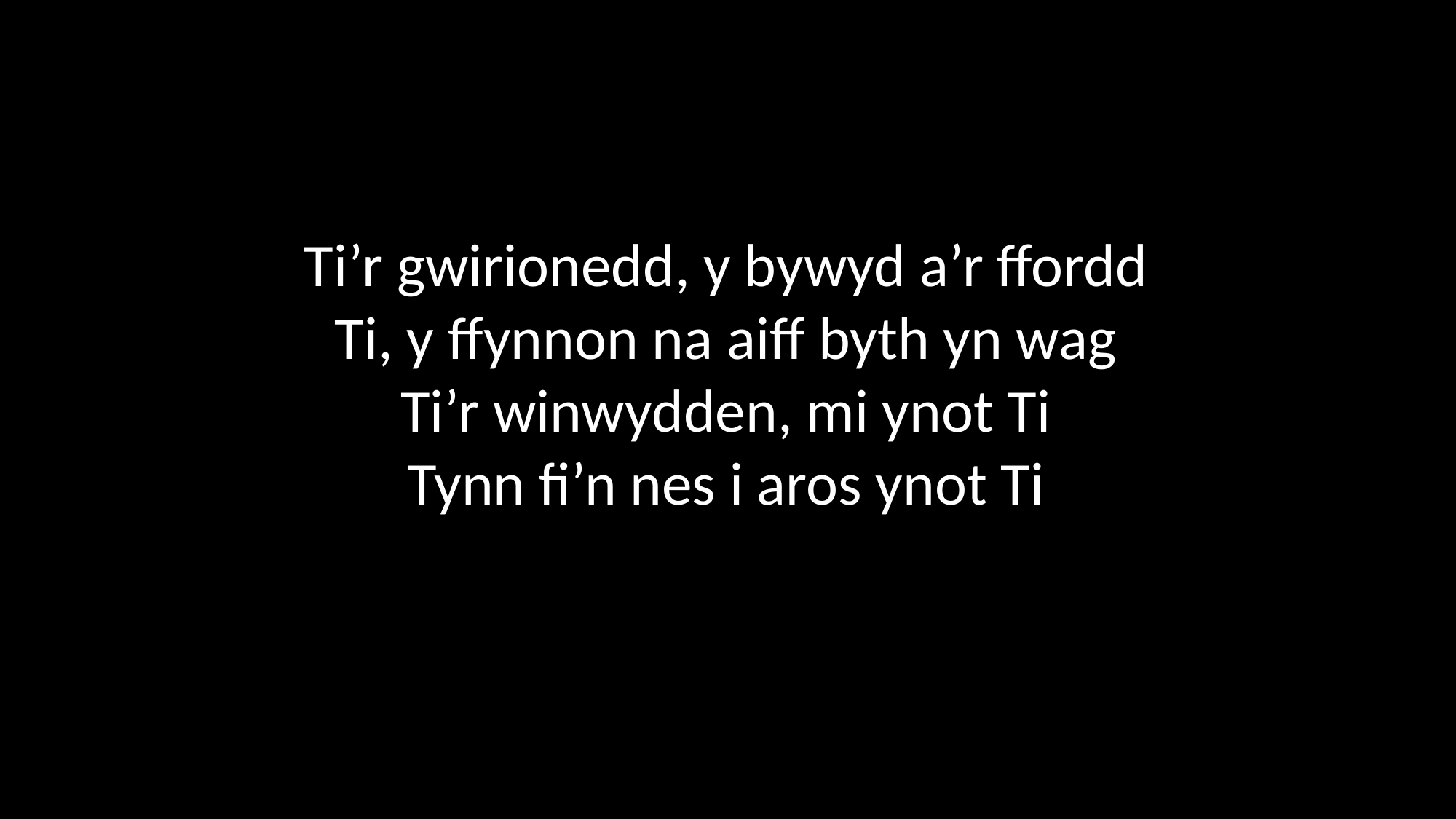

Ti’r gwirionedd, y bywyd a’r ffordd
Ti, y ffynnon na aiff byth yn wag
Ti’r winwydden, mi ynot Ti
Tynn fi’n nes i aros ynot Ti